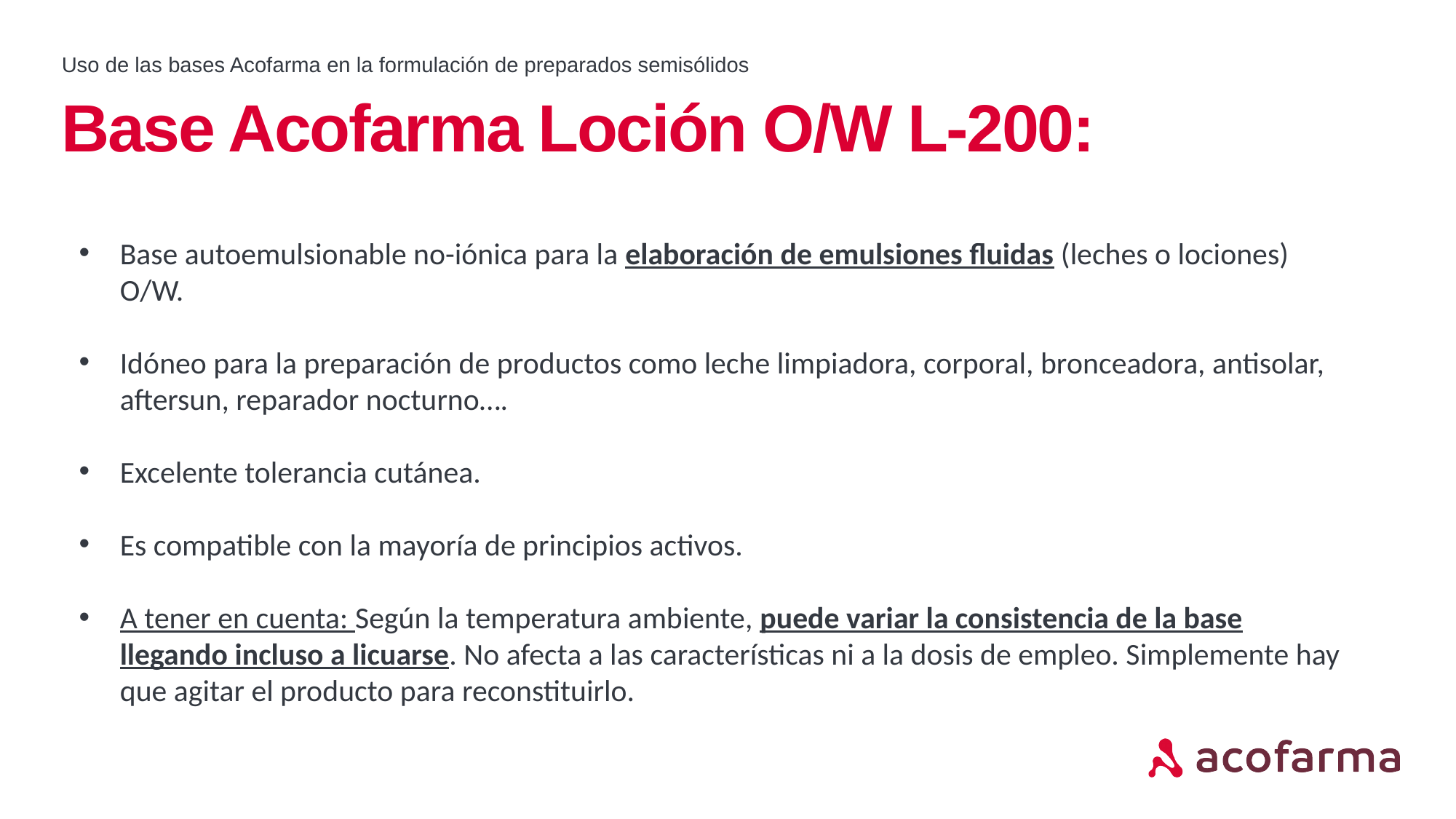

Uso de las bases Acofarma en la formulación de preparados semisólidos
# Base Acofarma Loción O/W L-200:
Base autoemulsionable no-iónica para la elaboración de emulsiones fluidas (leches o lociones) O/W.

Idóneo para la preparación de productos como leche limpiadora, corporal, bronceadora, antisolar, aftersun, reparador nocturno….

Excelente tolerancia cutánea.

Es compatible con la mayoría de principios activos.

A tener en cuenta: Según la temperatura ambiente, puede variar la consistencia de la base llegando incluso a licuarse. No afecta a las características ni a la dosis de empleo. Simplemente hay que agitar el producto para reconstituirlo.
El agua de cal reacciona con los aceites para formar un linimento.
aa.